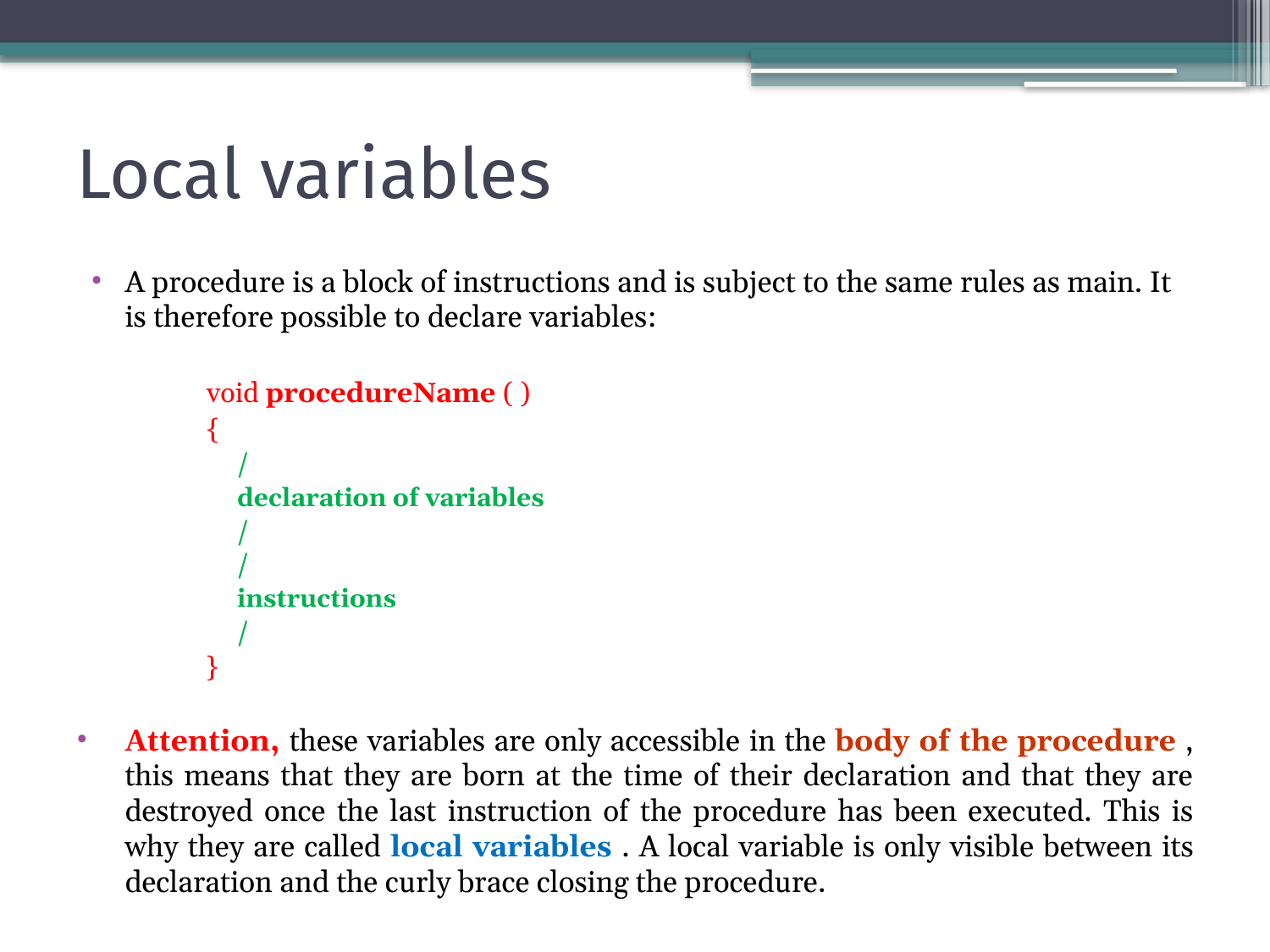

# Local variables
A procedure is a block of instructions and is subject to the same rules as main. It is therefore possible to declare variables:

void procedureName ( )
{
/
declaration of variables
/
/
instructions
/
}

Attention, these variables are only accessible in the body of the procedure , this means that they are born at the time of their declaration and that they are destroyed once the last instruction of the procedure has been executed. This is why they are called local variables . A local variable is only visible between its declaration and the curly brace closing the procedure.